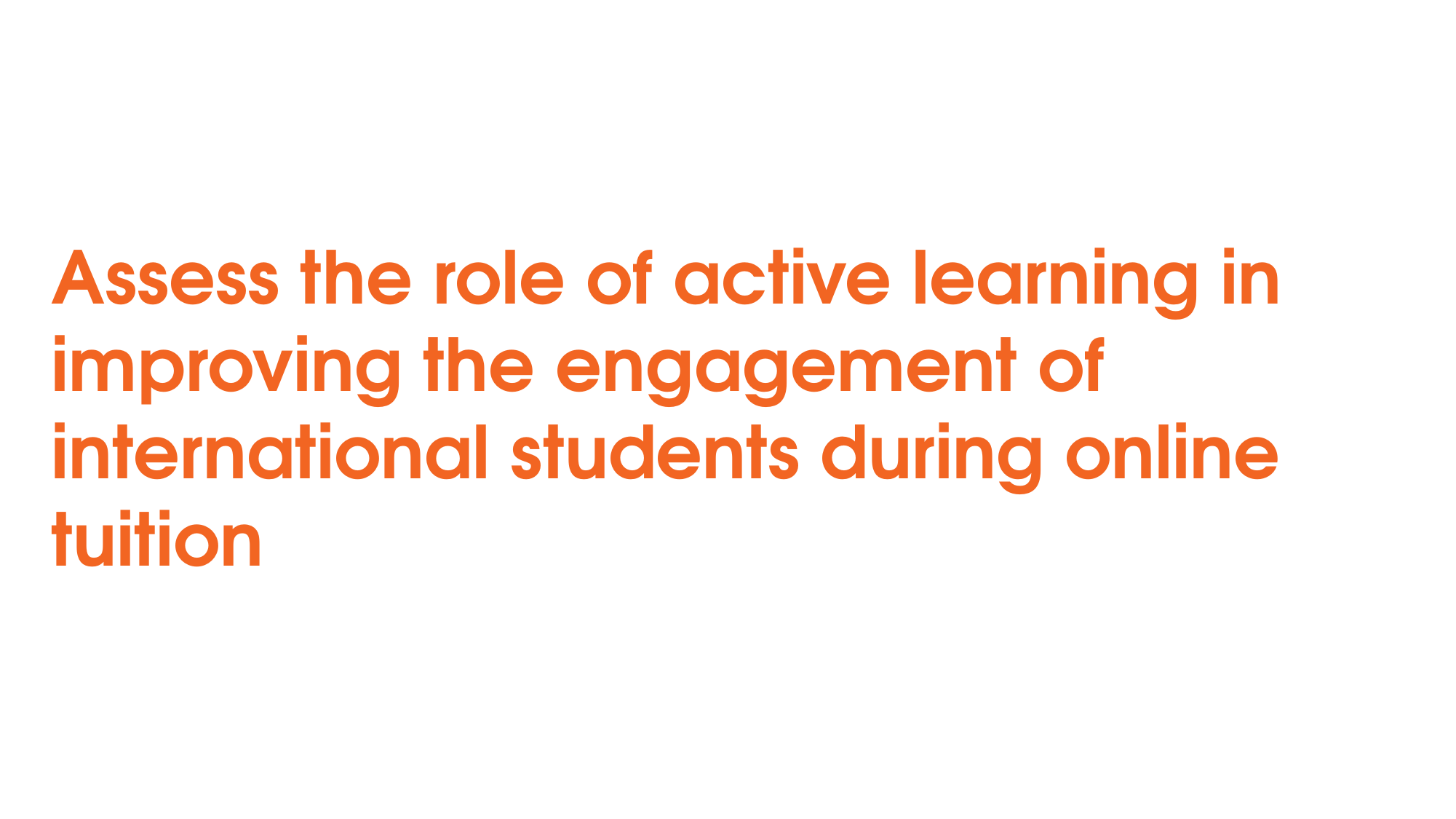

Assess the role of active learning in improving the engagement of international students during online tuition